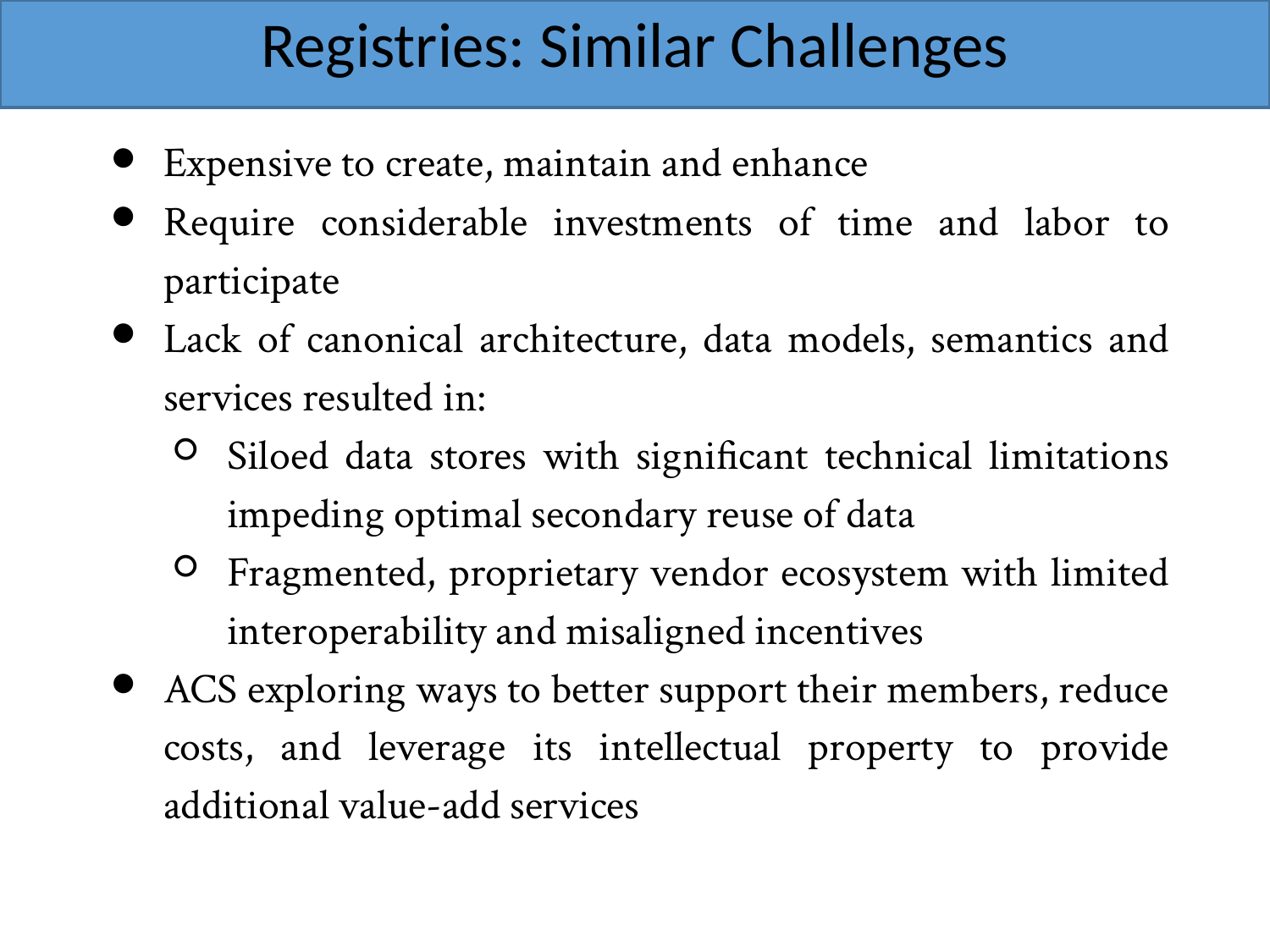

# Registries: Similar Challenges
Expensive to create, maintain and enhance
Require considerable investments of time and labor to participate
Lack of canonical architecture, data models, semantics and services resulted in:
Siloed data stores with significant technical limitations impeding optimal secondary reuse of data
Fragmented, proprietary vendor ecosystem with limited interoperability and misaligned incentives
ACS exploring ways to better support their members, reduce costs, and leverage its intellectual property to provide additional value-add services